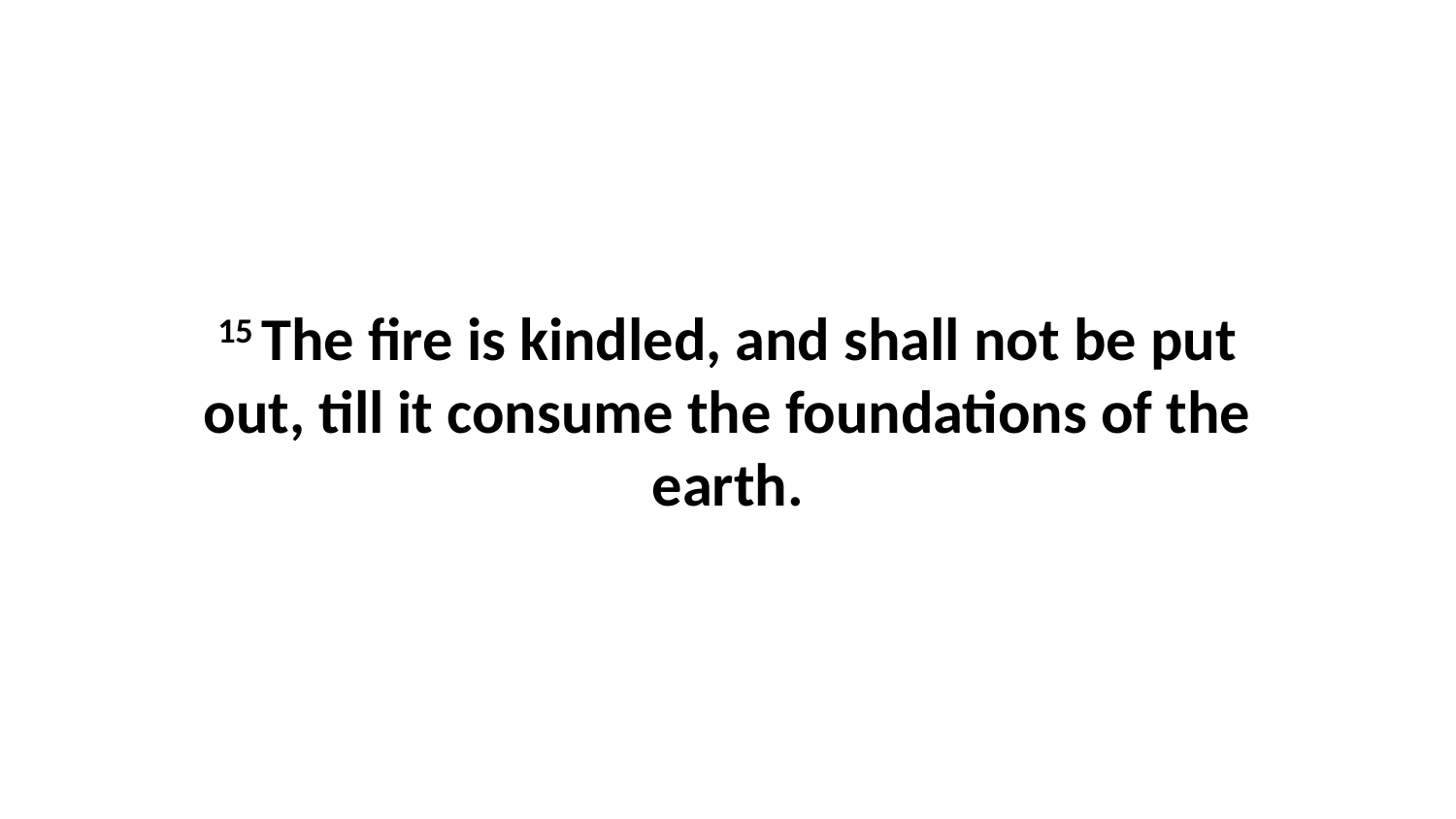

15 The fire is kindled, and shall not be put out, till it consume the foundations of the earth.